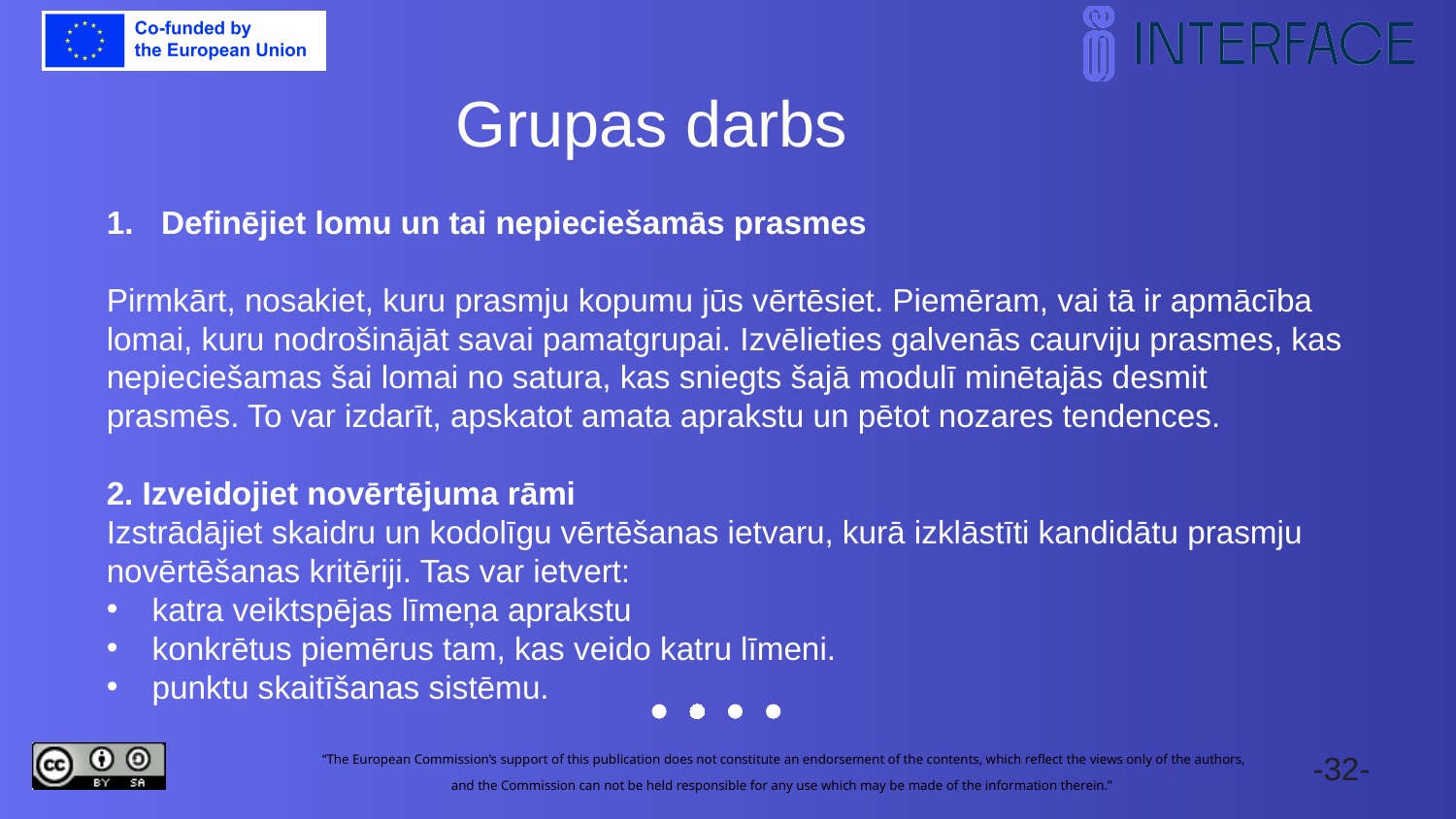

Grupas darbs
Definējiet lomu un tai nepieciešamās prasmes

Pirmkārt, nosakiet, kuru prasmju kopumu jūs vērtēsiet. Piemēram, vai tā ir apmācība lomai, kuru nodrošinājāt savai pamatgrupai. Izvēlieties galvenās caurviju prasmes, kas nepieciešamas šai lomai no satura, kas sniegts šajā modulī minētajās desmit prasmēs. To var izdarīt, apskatot amata aprakstu un pētot nozares tendences.

2. Izveidojiet novērtējuma rāmi
Izstrādājiet skaidru un kodolīgu vērtēšanas ietvaru, kurā izklāstīti kandidātu prasmju novērtēšanas kritēriji. Tas var ietvert:
katra veiktspējas līmeņa aprakstu
konkrētus piemērus tam, kas veido katru līmeni.
punktu skaitīšanas sistēmu.